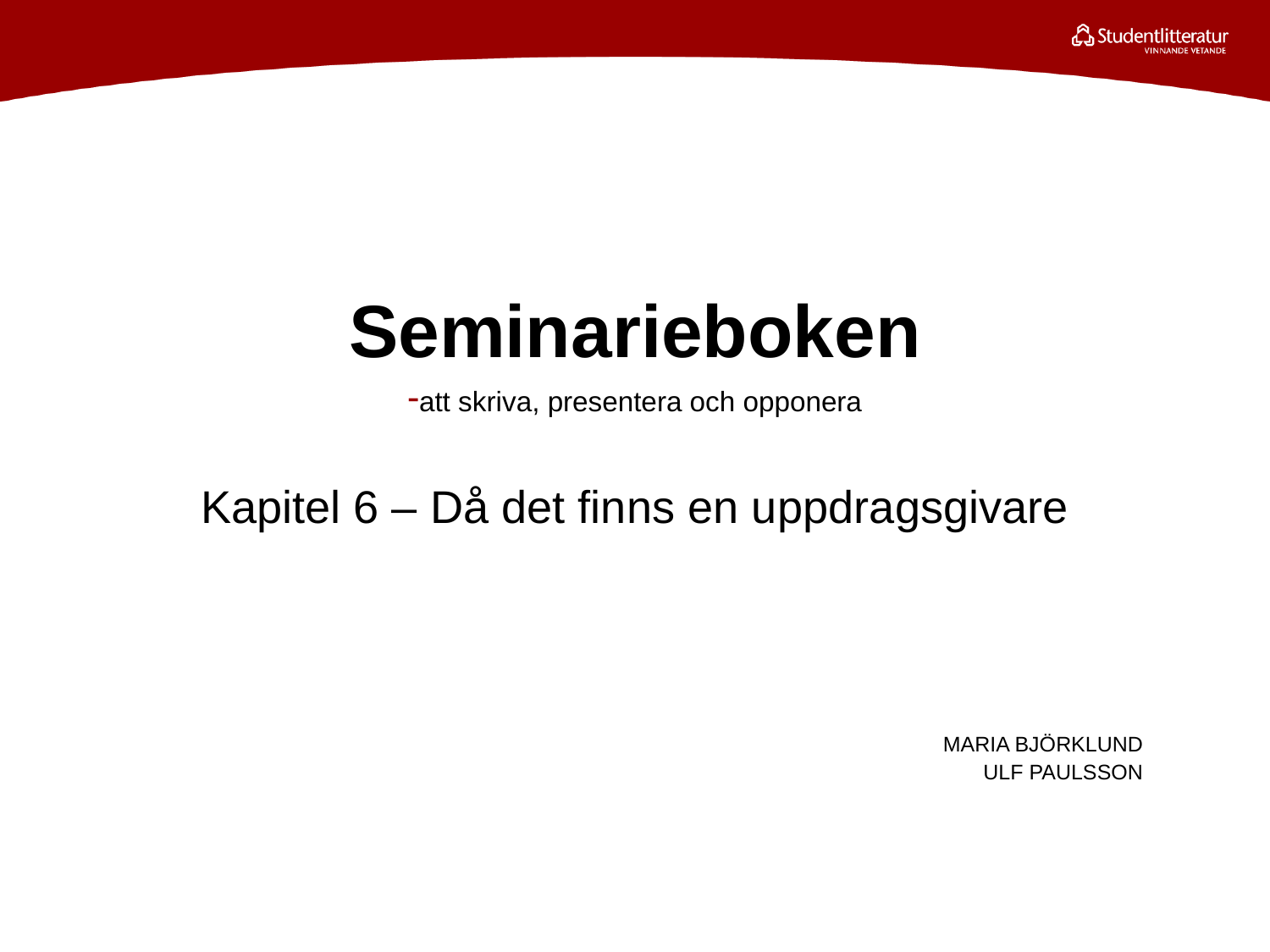

# Seminarieboken
att skriva, presentera och opponera

Kapitel 6 – Då det finns en uppdragsgivare

MARIA BJÖRKLUND
ULF PAULSSON